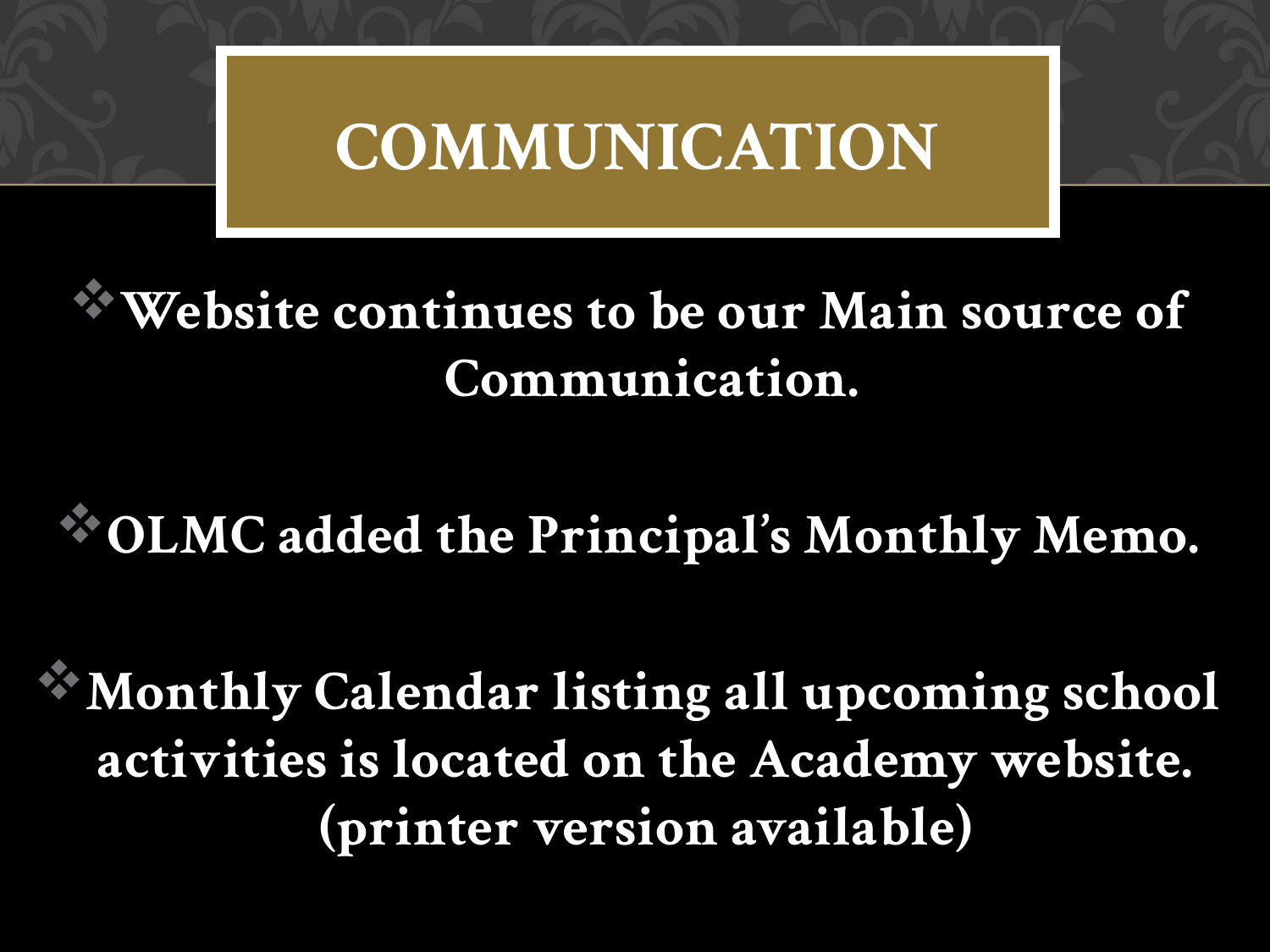

# COMMUNICATION
Website continues to be our Main source of Communication.

OLMC added the Principal’s Monthly Memo.

Monthly Calendar listing all upcoming school activities is located on the Academy website.  (printer version available)